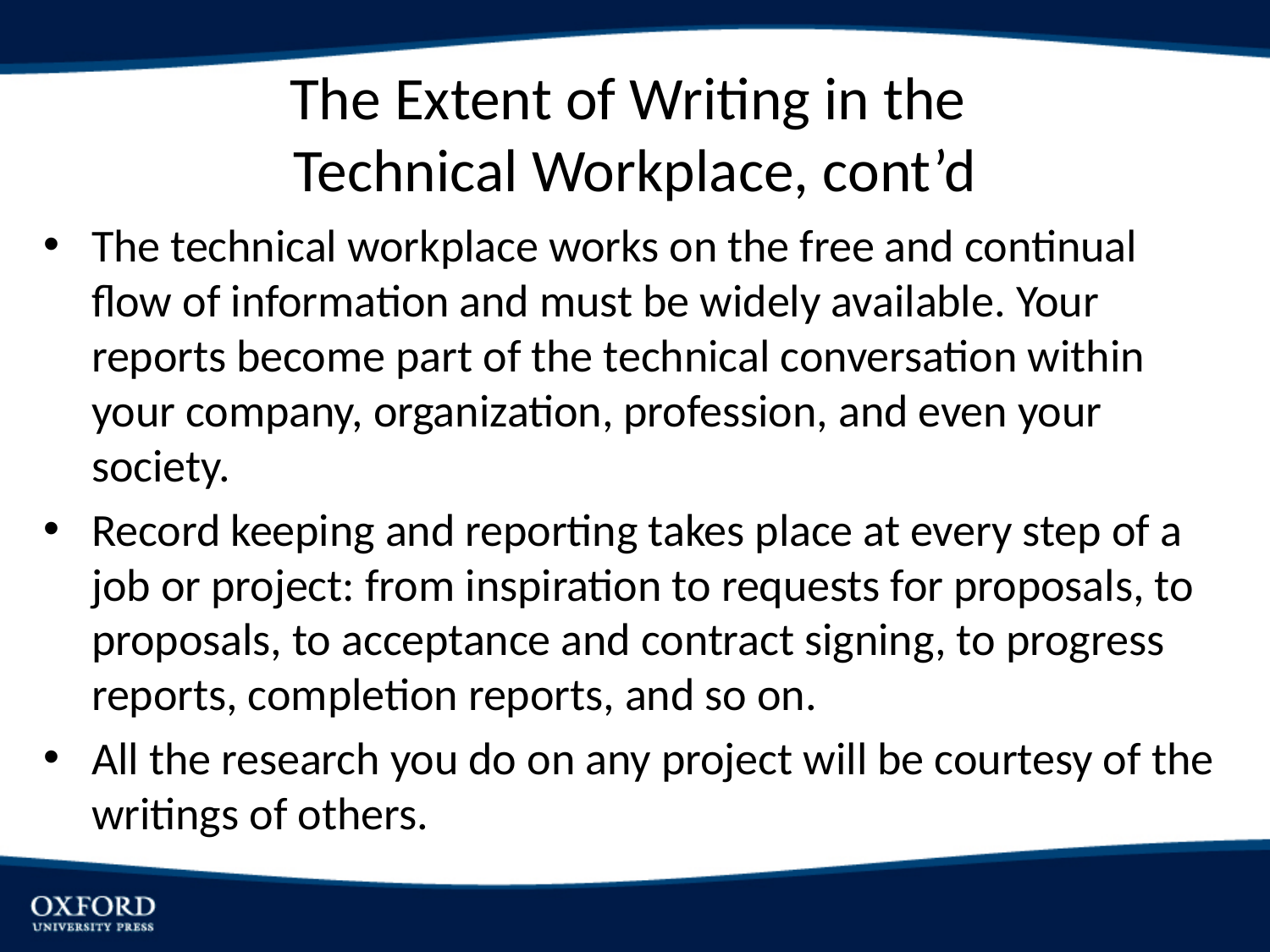

# The Extent of Writing in the Technical Workplace, cont’d
The technical workplace works on the free and continual flow of information and must be widely available. Your reports become part of the technical conversation within your company, organization, profession, and even your society.
Record keeping and reporting takes place at every step of a job or project: from inspiration to requests for proposals, to proposals, to acceptance and contract signing, to progress reports, completion reports, and so on.
All the research you do on any project will be courtesy of the writings of others.